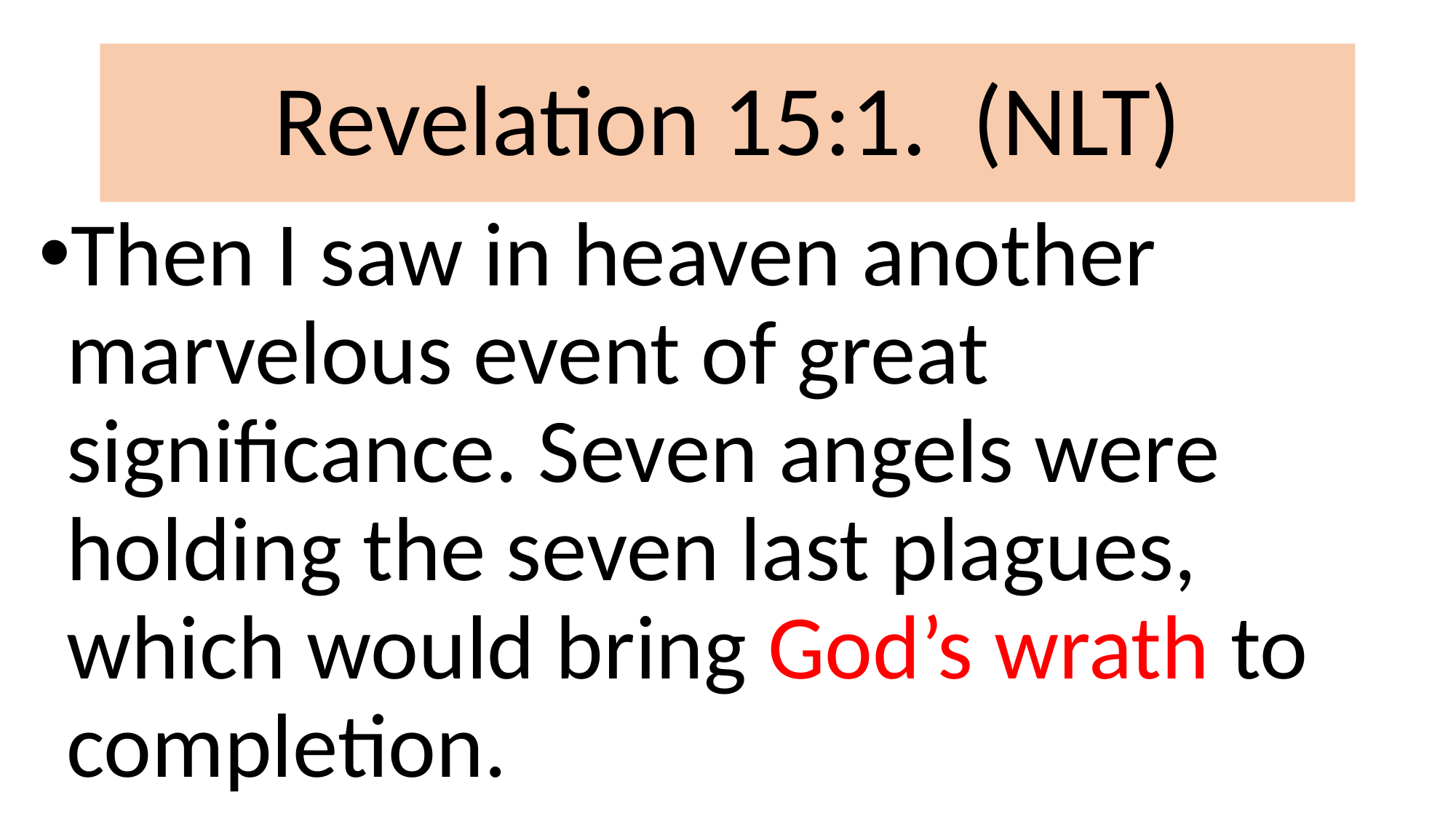

# Revelation 15:1.  (NLT)
Then I saw in heaven another marvelous event of great significance. Seven angels were holding the seven last plagues, which would bring God’s wrath to completion.